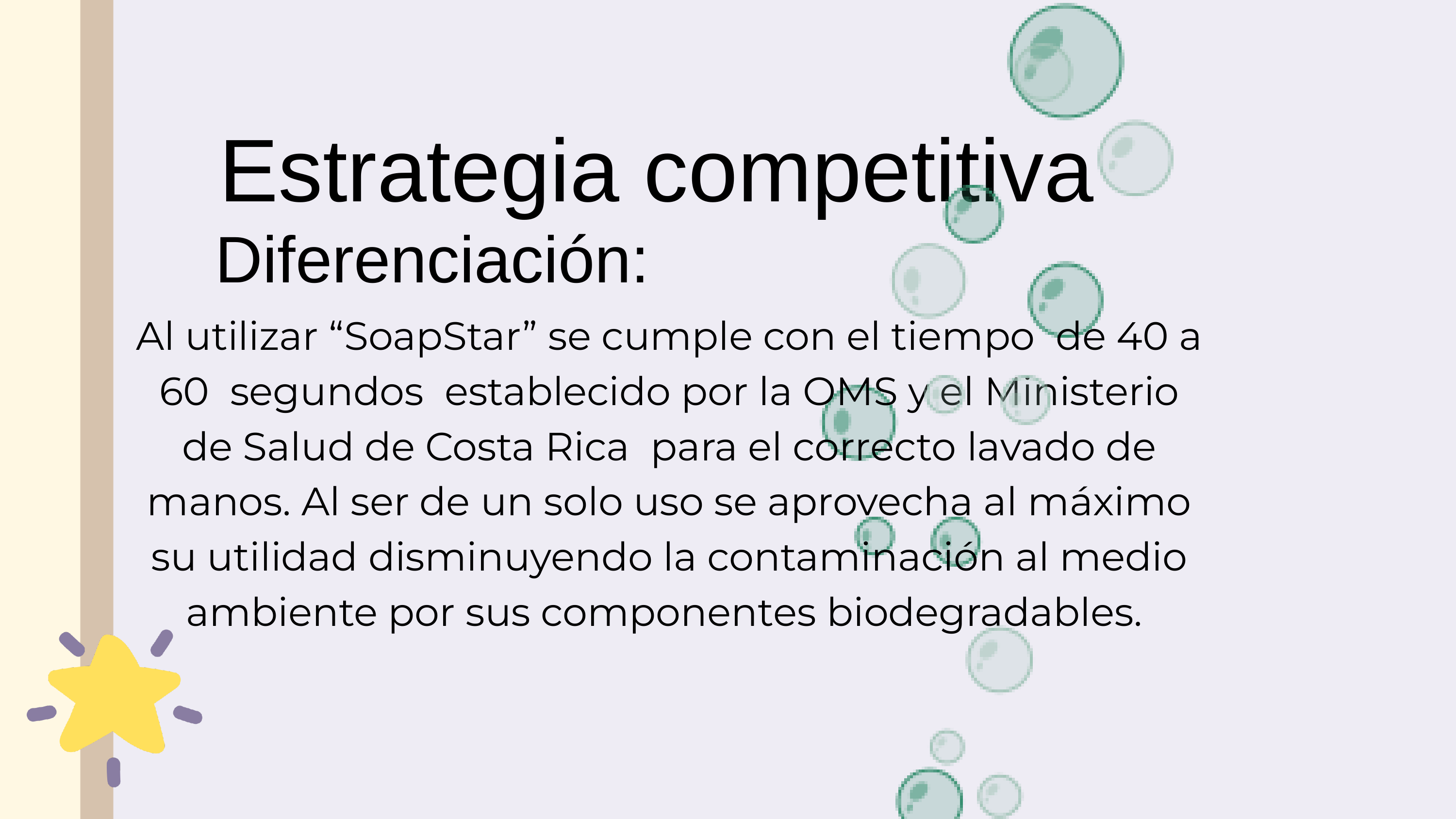

Estrategia competitiva
Diferenciación:

Al utilizar “SoapStar” se cumple con el tiempo  de 40 a 60  segundos  establecido por la OMS y el Ministerio de Salud de Costa Rica  para el correcto lavado de manos. Al ser de un solo uso se aprovecha al máximo su utilidad disminuyendo la contaminación al medio ambiente por sus componentes biodegradables.